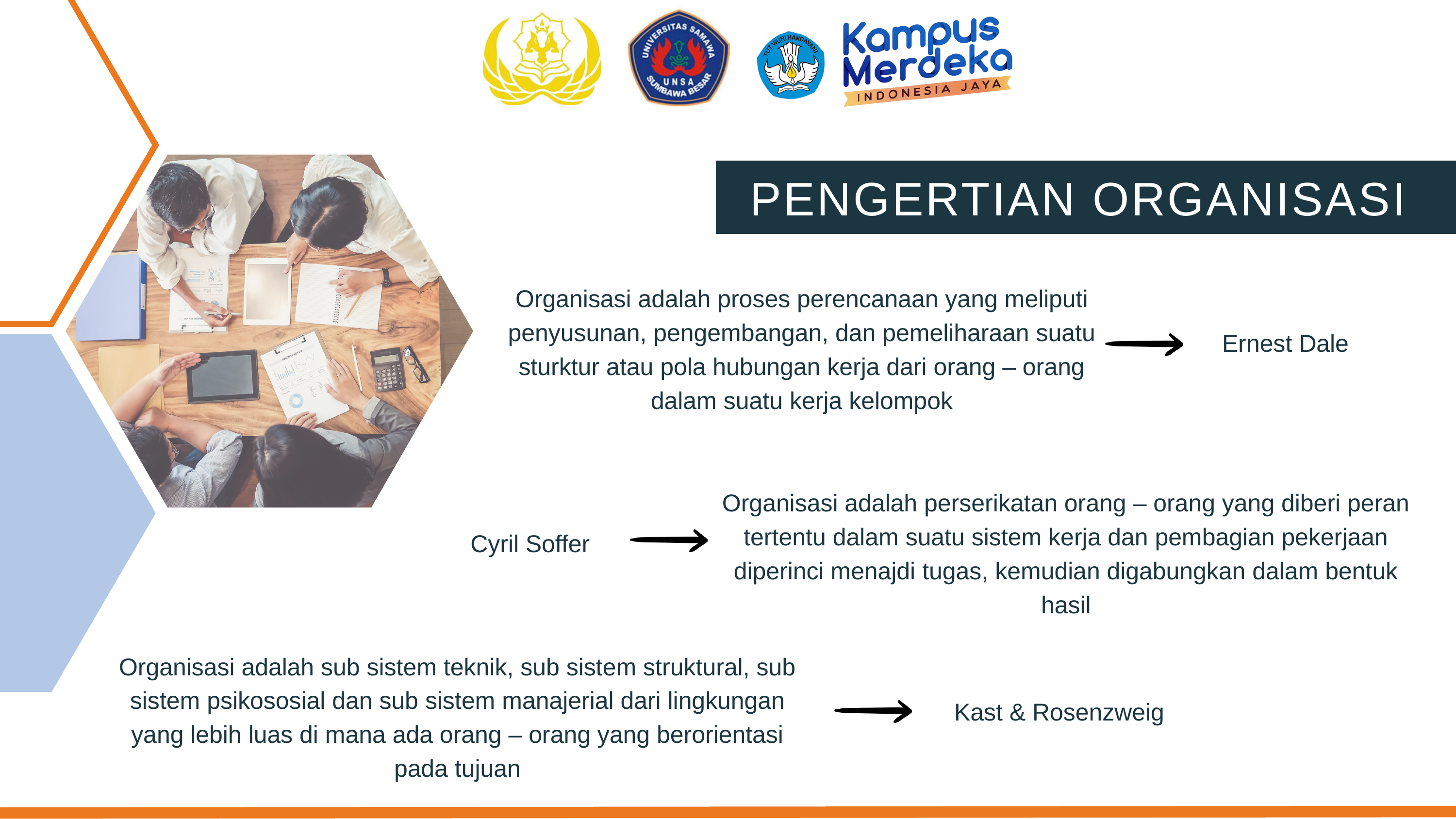

PENGERTIAN ORGANISASI
Organisasi adalah proses perencanaan yang meliputi penyusunan, pengembangan, dan pemeliharaan suatu sturktur atau pola hubungan kerja dari orang – orang dalam suatu kerja kelompok
Ernest Dale

Organisasi adalah perserikatan orang – orang yang diberi peran tertentu dalam suatu sistem kerja dan pembagian pekerjaan diperinci menajdi tugas, kemudian digabungkan dalam bentuk hasil
Cyril Soffer

Organisasi adalah sub sistem teknik, sub sistem struktural, sub sistem psikososial dan sub sistem manajerial dari lingkungan yang lebih luas di mana ada orang – orang yang berorientasi pada tujuan
Kast & Rosenzweig